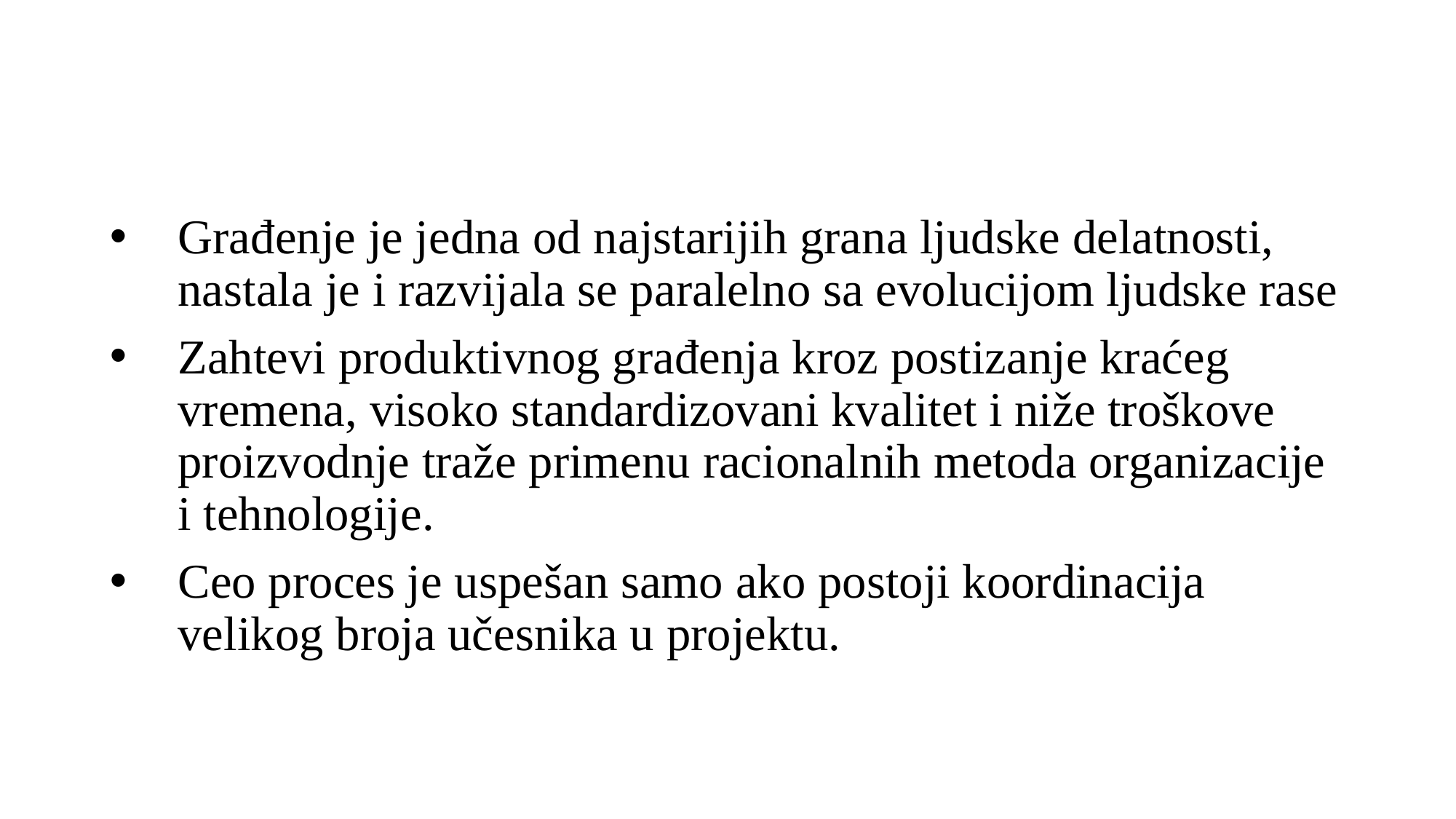

Građenje je jedna od najstarijih grana ljudske delatnosti, nastala je i razvijala se paralelno sa evolucijom ljudske rase
Zahtevi produktivnog građenja kroz postizanje kraćeg vremena, visoko standardizovani kvalitet i niže troškove proizvodnje traže primenu racionalnih metoda organizacije i tehnologije.
Ceo proces je uspešan samo ako postoji koordinacija velikog broja učesnika u projektu.